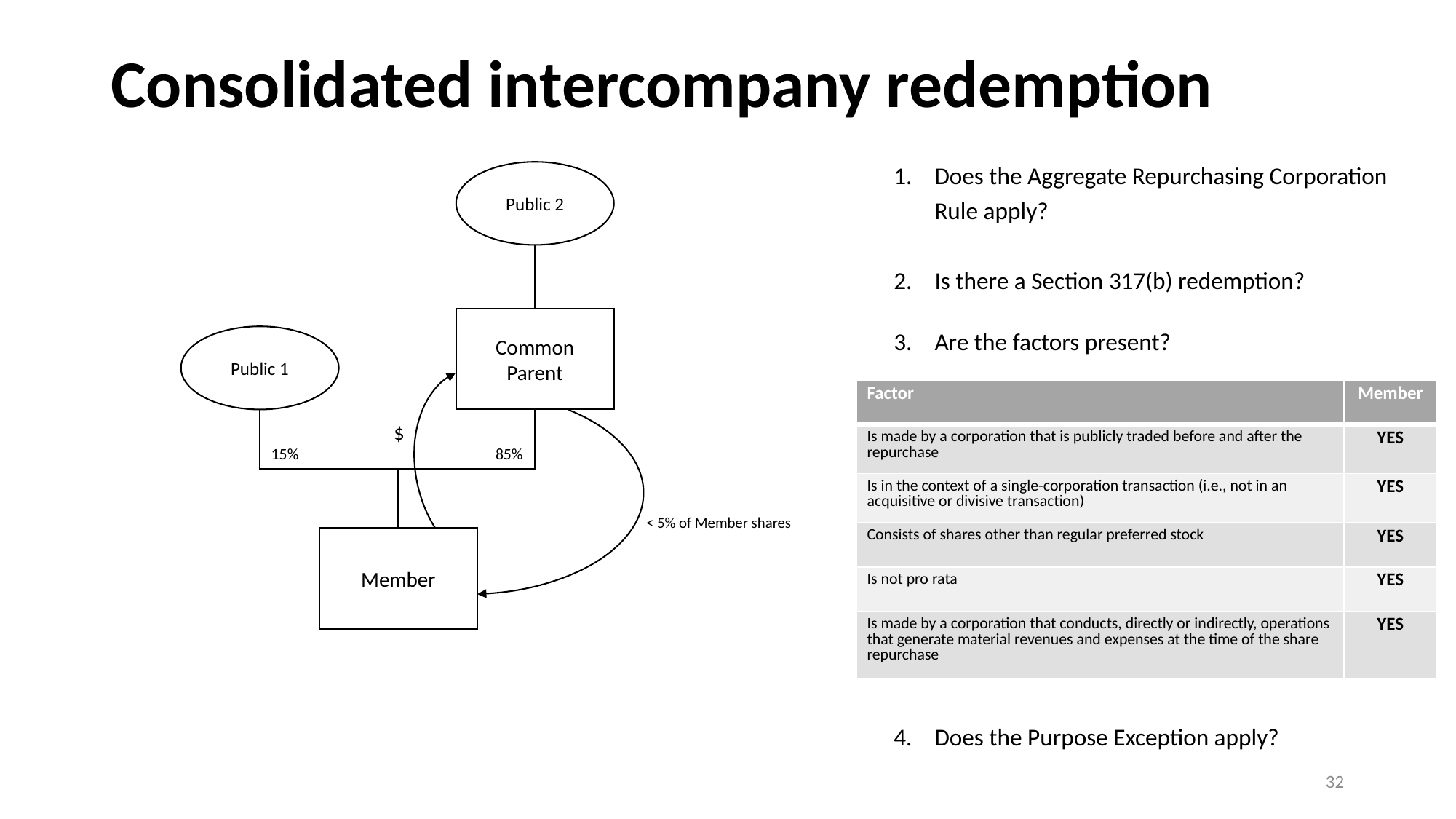

# Consolidated intercompany redemption
Does the Aggregate Repurchasing Corporation Rule apply?

Is there a Section 317(b) redemption?
Are the factors present?
Does the Purpose Exception apply?

Public 2
Common Parent
Public 1

| Factor | Member |
| --- | --- |
| Is made by a corporation that is publicly traded before and after the repurchase | YES |
| Is in the context of a single-corporation transaction (i.e., not in an acquisitive or divisive transaction) | YES |
| Consists of shares other than regular preferred stock | YES |
| Is not pro rata | YES |
| Is made by a corporation that conducts, directly or indirectly, operations that generate material revenues and expenses at the time of the share repurchase | YES |

$
85%
15%
< 5% of Member shares
Member
32